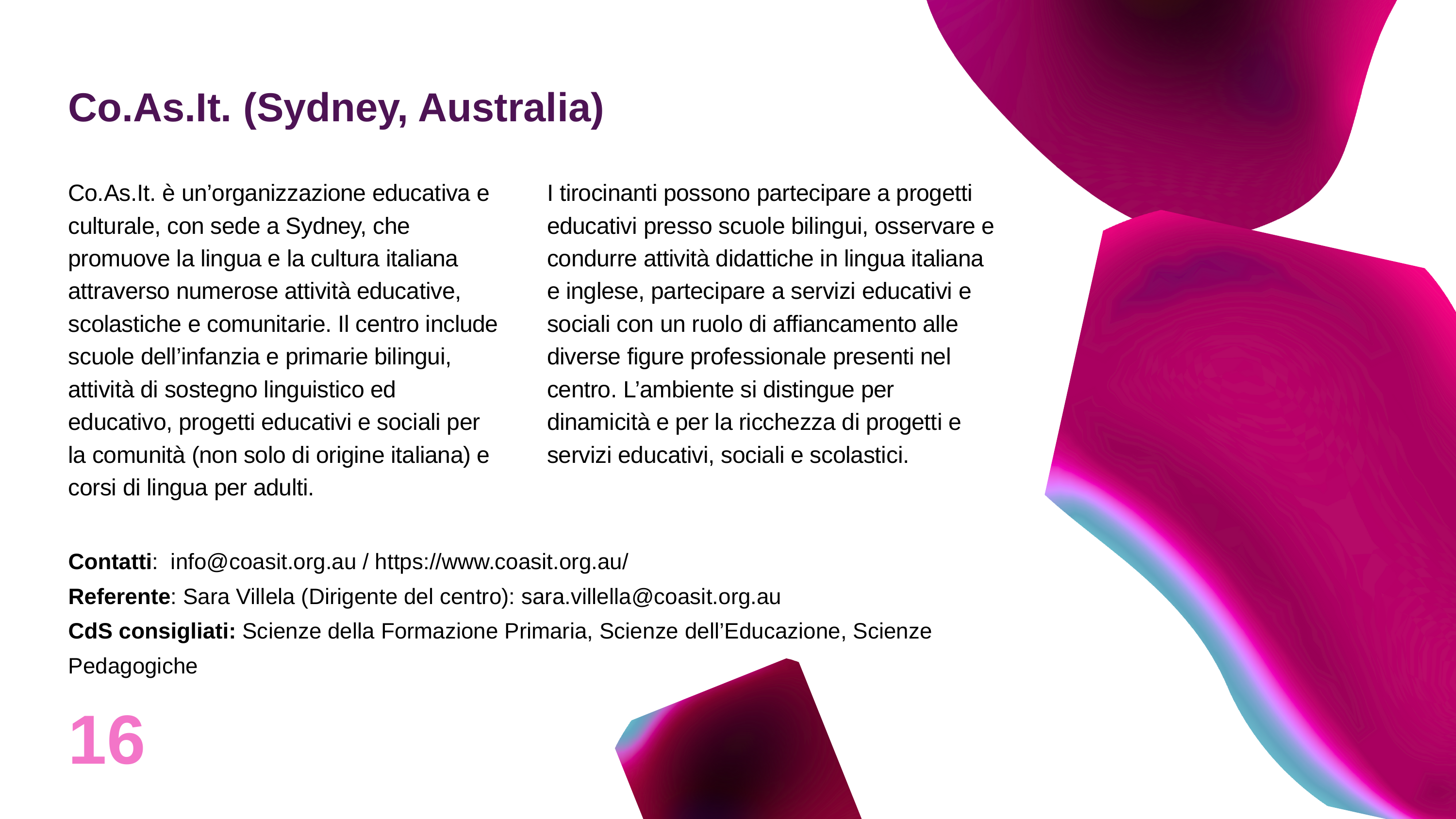

Co.As.It. (Sydney, Australia)
Co.As.It. è un’organizzazione educativa e culturale, con sede a Sydney, che promuove la lingua e la cultura italiana attraverso numerose attività educative, scolastiche e comunitarie. Il centro include scuole dell’infanzia e primarie bilingui, attività di sostegno linguistico ed educativo, progetti educativi e sociali per la comunità (non solo di origine italiana) e corsi di lingua per adulti.

I tirocinanti possono partecipare a progetti educativi presso scuole bilingui, osservare e condurre attività didattiche in lingua italiana e inglese, partecipare a servizi educativi e sociali con un ruolo di affiancamento alle diverse figure professionale presenti nel centro. L’ambiente si distingue per dinamicità e per la ricchezza di progetti e servizi educativi, sociali e scolastici.

Contatti:  info@coasit.org.au / https://www.coasit.org.au/
Referente: Sara Villela (Dirigente del centro): sara.villella@coasit.org.au
CdS consigliati: Scienze della Formazione Primaria, Scienze dell’Educazione, Scienze Pedagogiche

16